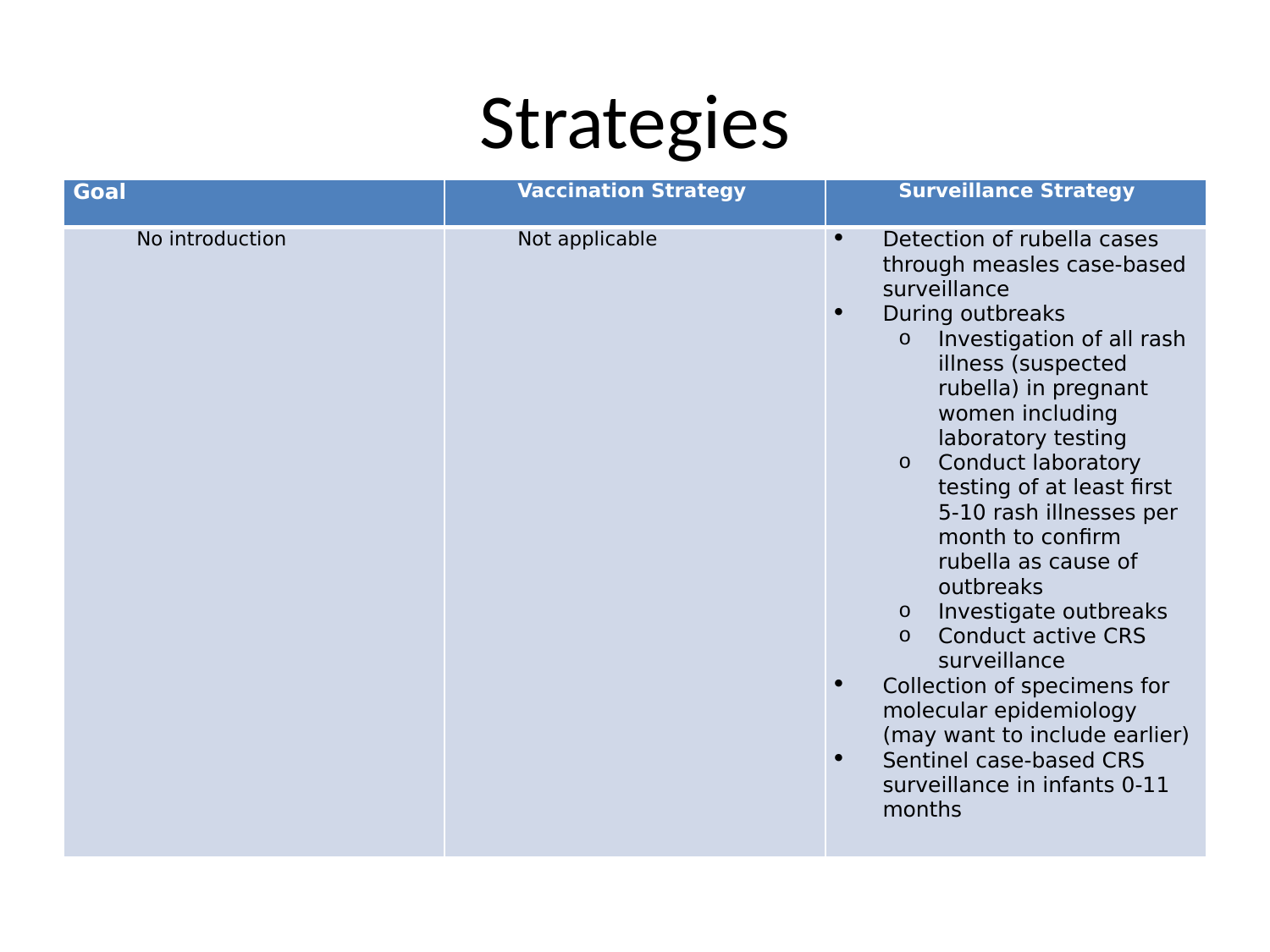

# Strategies
| Goal | Vaccination Strategy | Surveillance Strategy |
| --- | --- | --- |
| No introduction | Not applicable | Detection of rubella cases through measles case-based surveillance During outbreaks Investigation of all rash illness (suspected rubella) in pregnant women including laboratory testing Conduct laboratory testing of at least first 5-10 rash illnesses per month to confirm rubella as cause of outbreaks Investigate outbreaks Conduct active CRS surveillance Collection of specimens for molecular epidemiology (may want to include earlier) Sentinel case-based CRS surveillance in infants 0-11 months |